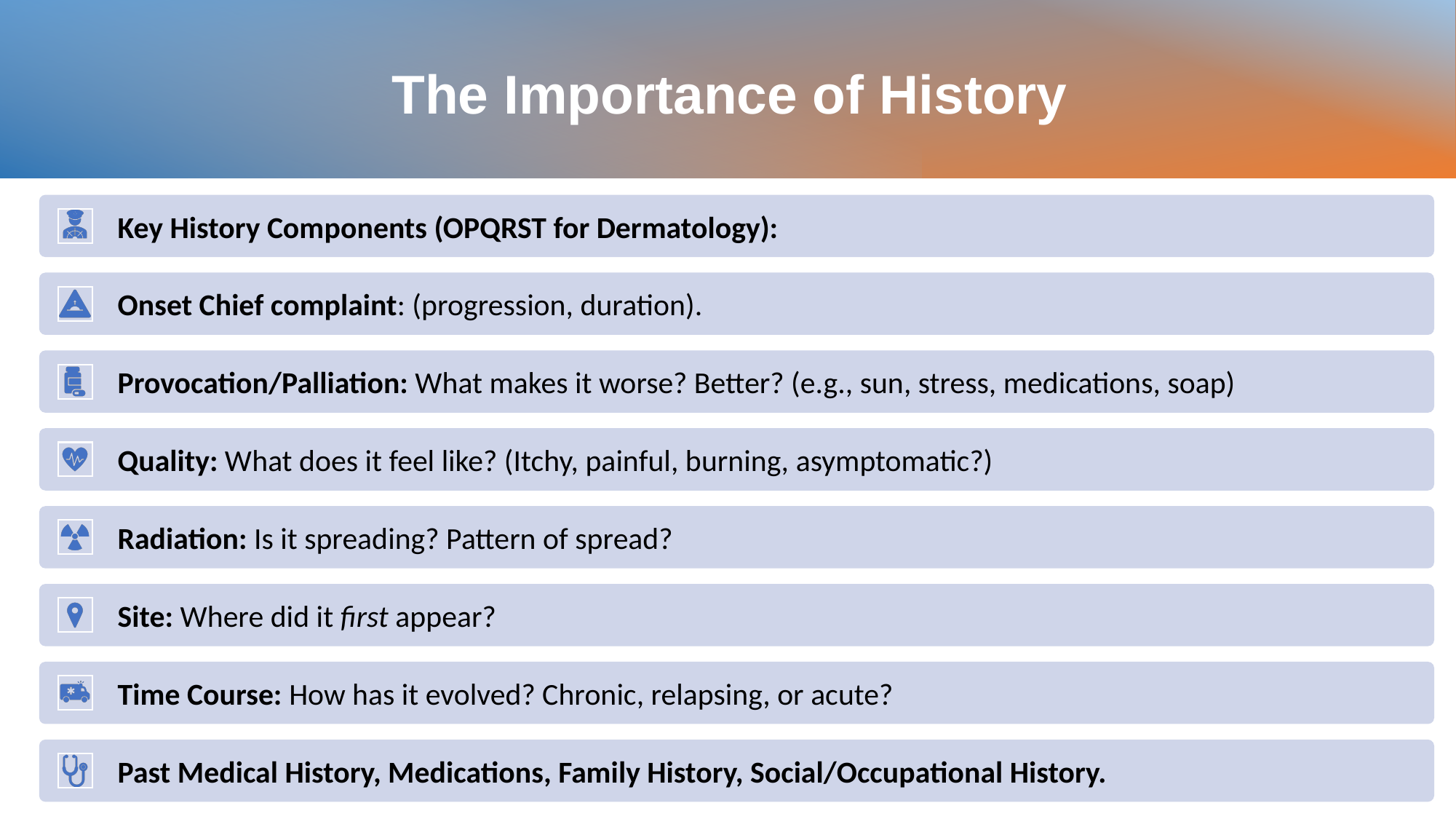

# The Importance of History
Key History Components (OPQRST for Dermatology):
Onset Chief complaint: (progression, duration).
Provocation/Palliation: What makes it worse? Better? (e.g., sun, stress, medications, soap)
Quality: What does it feel like? (Itchy, painful, burning, asymptomatic?)
Radiation: Is it spreading? Pattern of spread?
Site: Where did it first appear?
Time Course: How has it evolved? Chronic, relapsing, or acute?
Past Medical History, Medications, Family History, Social/Occupational History.